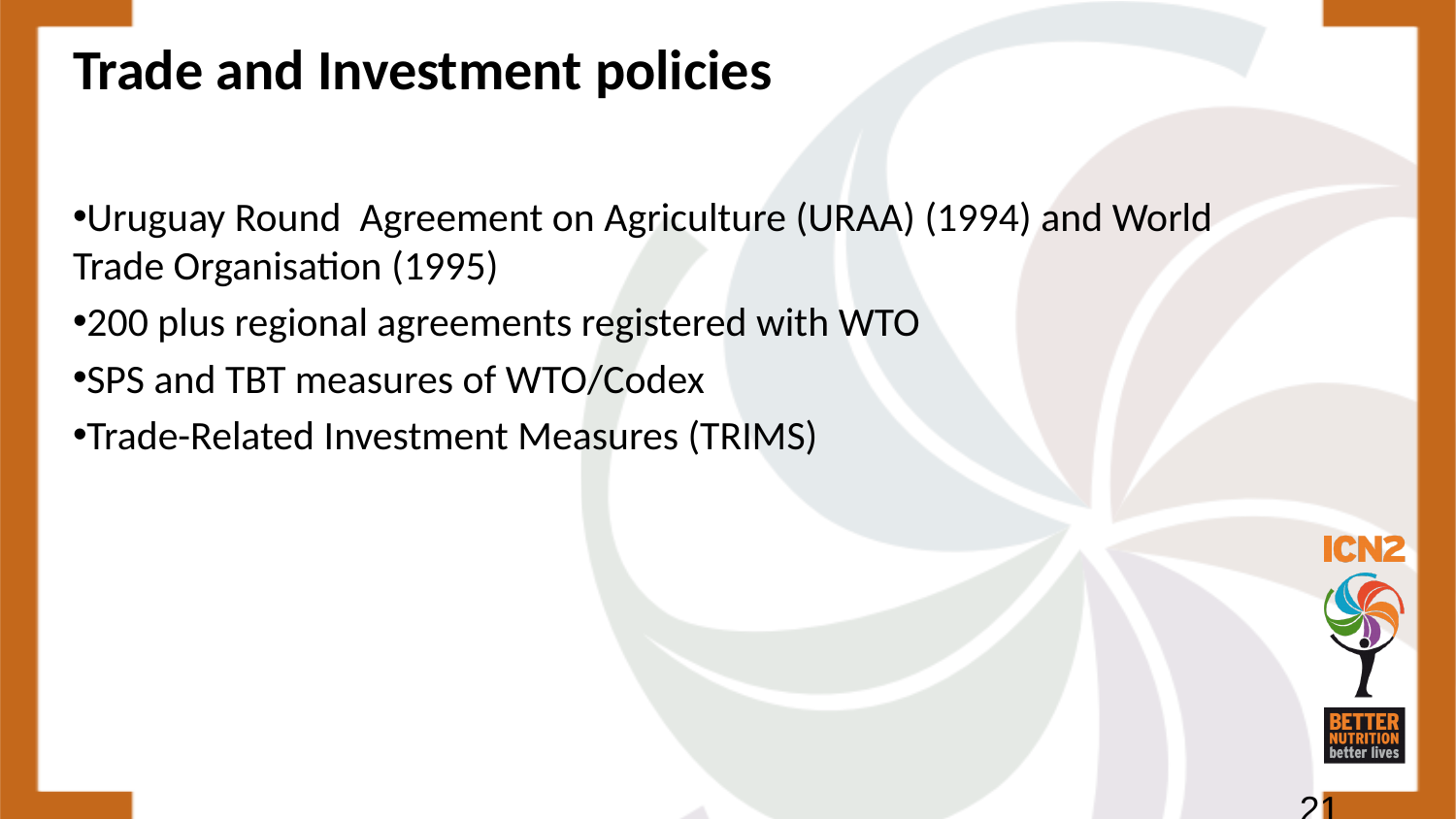

# Trade and Investment policies
Uruguay Round  Agreement on Agriculture (URAA) (1994) and World Trade Organisation (1995)
200 plus regional agreements registered with WTO
SPS and TBT measures of WTO/Codex
Trade-Related Investment Measures (TRIMS)

21